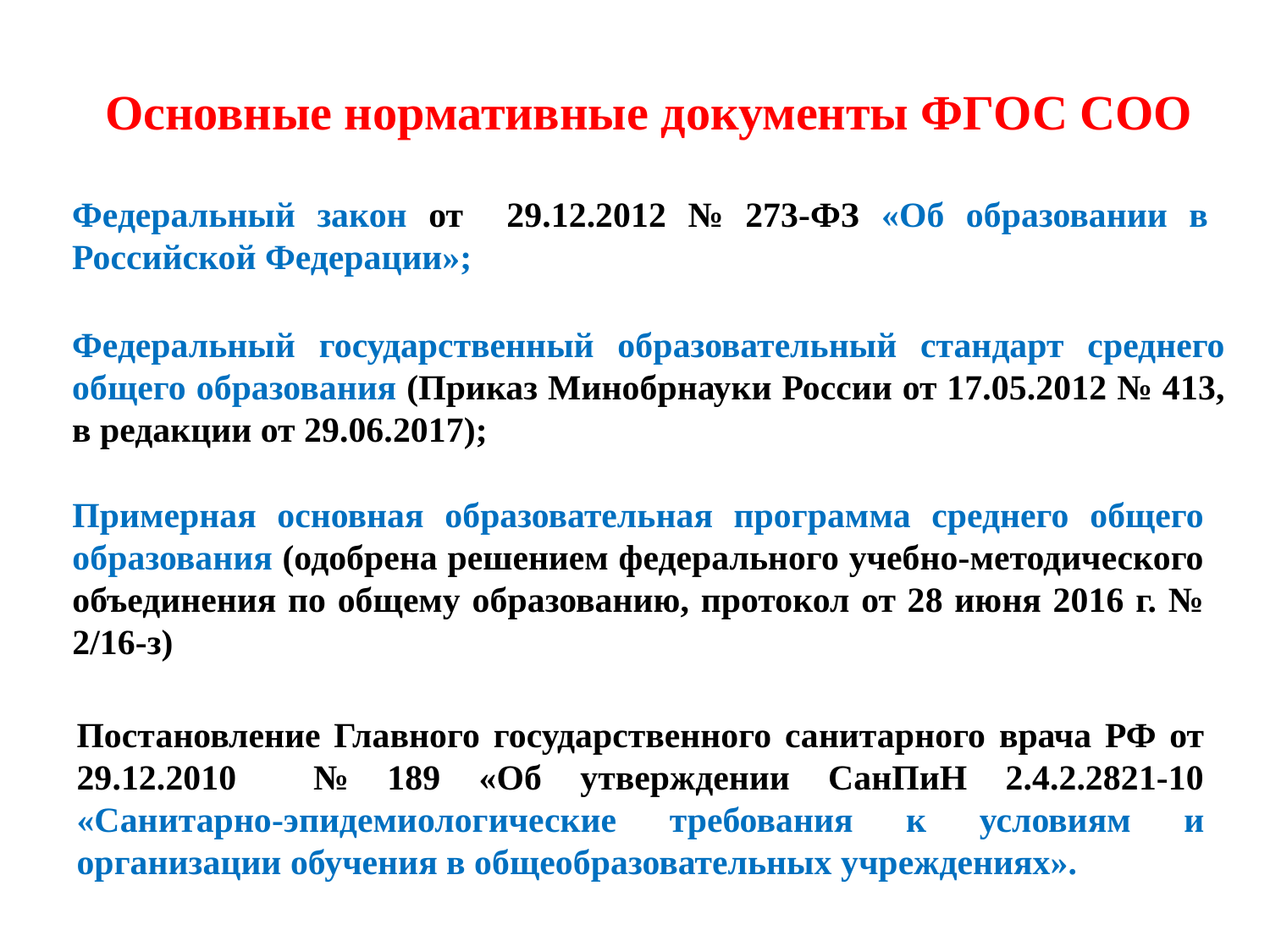

Основные нормативные документы ФГОС СОО
Федеральный закон от  29.12.2012 № 273-ФЗ «Об образовании в Российской Федерации»;
Федеральный государственный образовательный стандарт среднего общего образования (Приказ Минобрнауки России от 17.05.2012 № 413, в редакции от 29.06.2017);
Примерная основная образовательная программа среднего общего образования (одобрена решением федерального учебно-методического объединения по общему образованию, протокол от 28 июня 2016 г. № 2/16-з)
Постановление Главного государственного санитарного врача РФ от 29.12.2010  № 189 «Об утверждении СанПиН 2.4.2.2821-10 «Санитарно-эпидемиологические требования к условиям и организации обучения в общеобразовательных учреждениях».